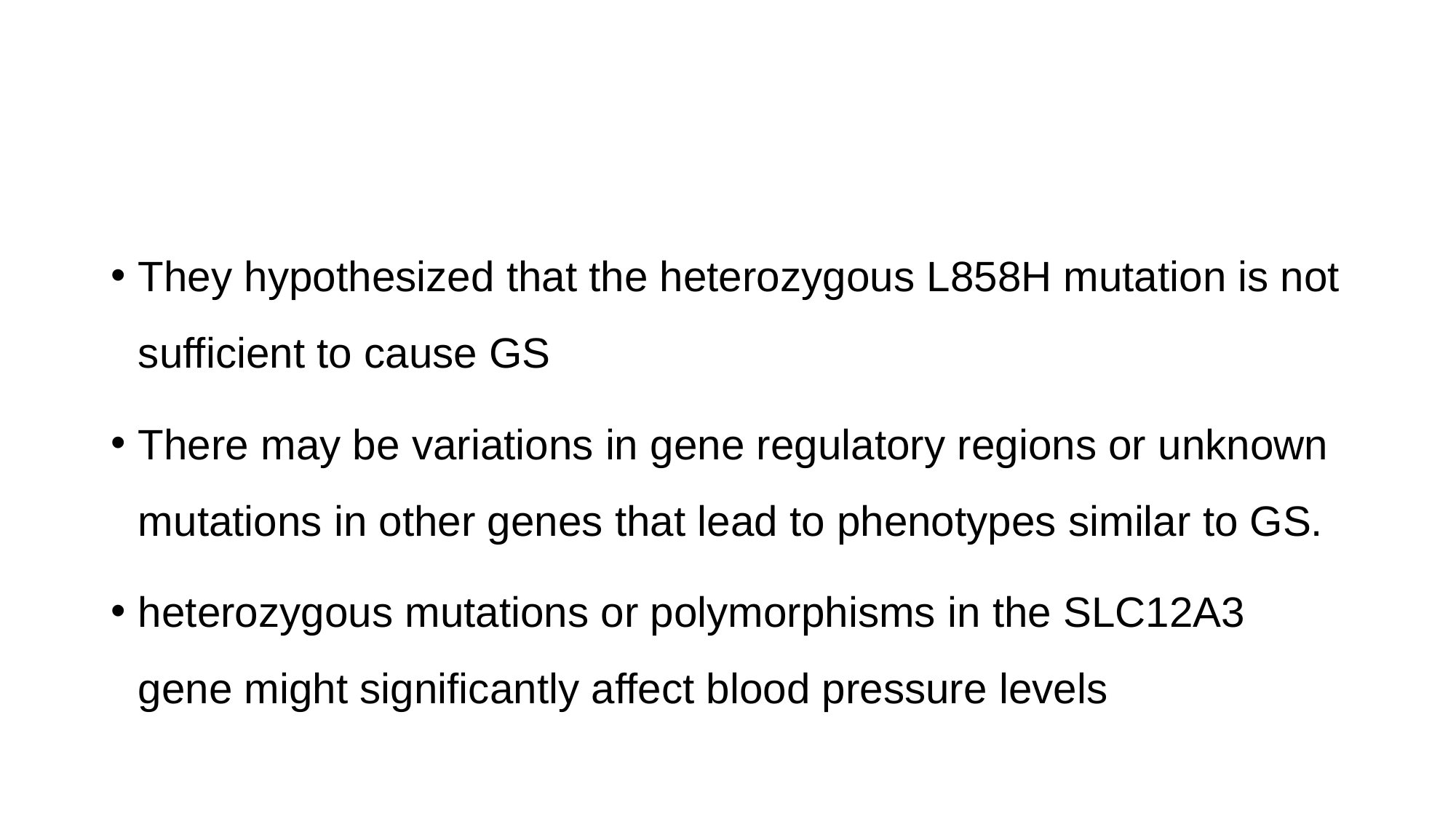

#
They hypothesized that the heterozygous L858H mutation is not sufficient to cause GS
There may be variations in gene regulatory regions or unknown mutations in other genes that lead to phenotypes similar to GS.
heterozygous mutations or polymorphisms in the SLC12A3 gene might significantly affect blood pressure levels